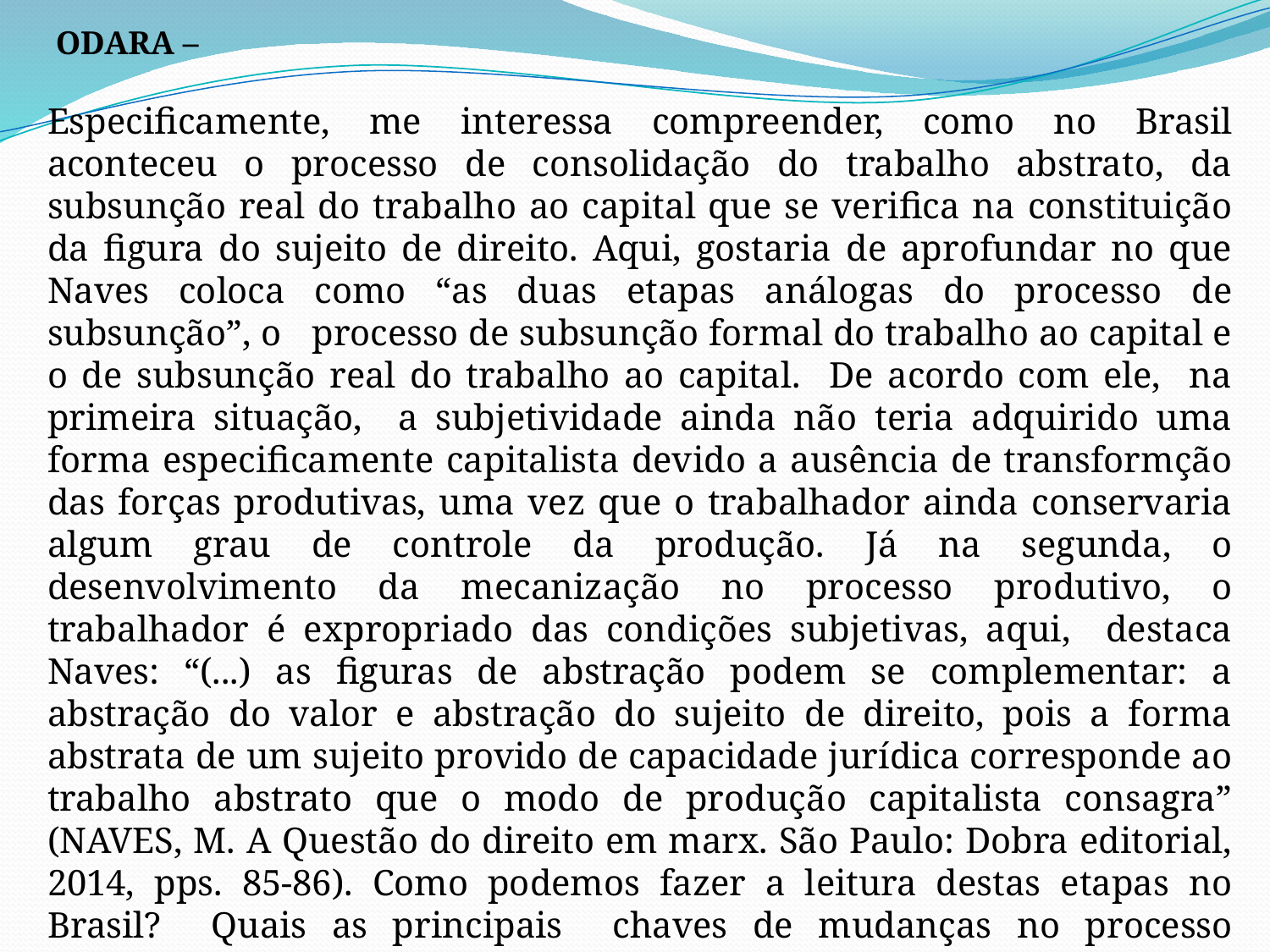

ODARA –

Especificamente, me interessa compreender, como no Brasil aconteceu o processo de consolidação do trabalho abstrato, da subsunção real do trabalho ao capital que se verifica na constituição da figura do sujeito de direito. Aqui, gostaria de aprofundar no que Naves coloca como “as duas etapas análogas do processo de subsunção”, o   processo de subsunção formal do trabalho ao capital e o de subsunção real do trabalho ao capital.  De acordo com ele,  na primeira situação,  a subjetividade ainda não teria adquirido uma forma especificamente capitalista devido a ausência de transformção das forças produtivas, uma vez que o trabalhador ainda conservaria algum grau de controle da produção. Já na segunda, o desenvolvimento da mecanização no processo produtivo, o trabalhador é expropriado das condições subjetivas, aqui,  destaca Naves: “(...) as figuras de abstração podem se complementar: a abstração do valor e abstração do sujeito de direito, pois a forma abstrata de um sujeito provido de capacidade jurídica corresponde ao trabalho abstrato que o modo de produção capitalista consagra” (NAVES, M. A Questão do direito em marx. São Paulo: Dobra editorial, 2014, pps. 85-86). Como podemos fazer a leitura destas etapas no Brasil?  Quais as principais  chaves de mudanças no processo produtivo brasileiro podemos demarcar a partir da década de 30?